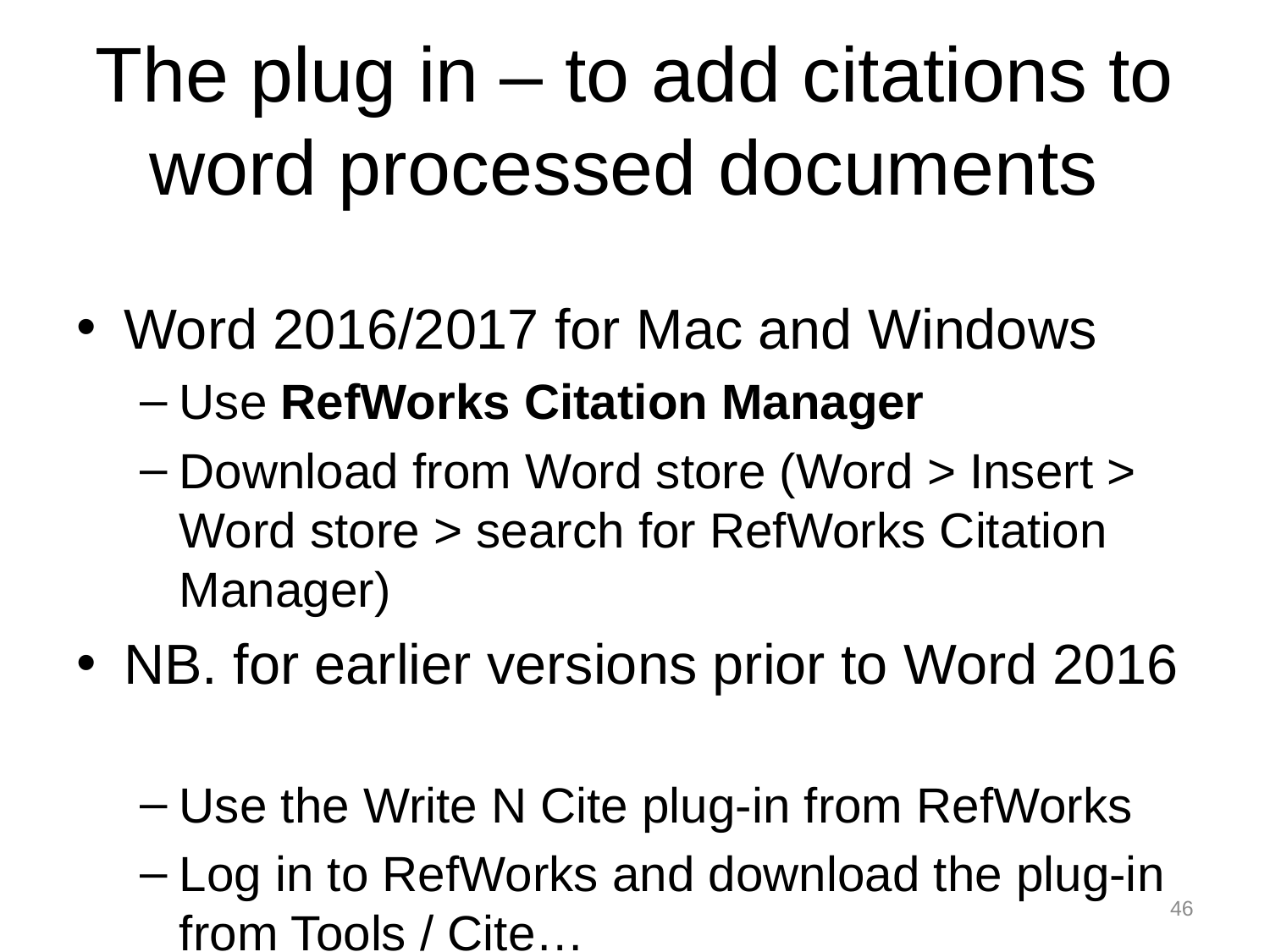

# The plug in – to add citations to word processed documents
Word 2016/2017 for Mac and Windows
Use RefWorks Citation Manager
Download from Word store (Word > Insert > Word store > search for RefWorks Citation Manager)
NB. for earlier versions prior to Word 2016
Use the Write N Cite plug-in from RefWorks
Log in to RefWorks and download the plug-in from Tools / Cite…

46